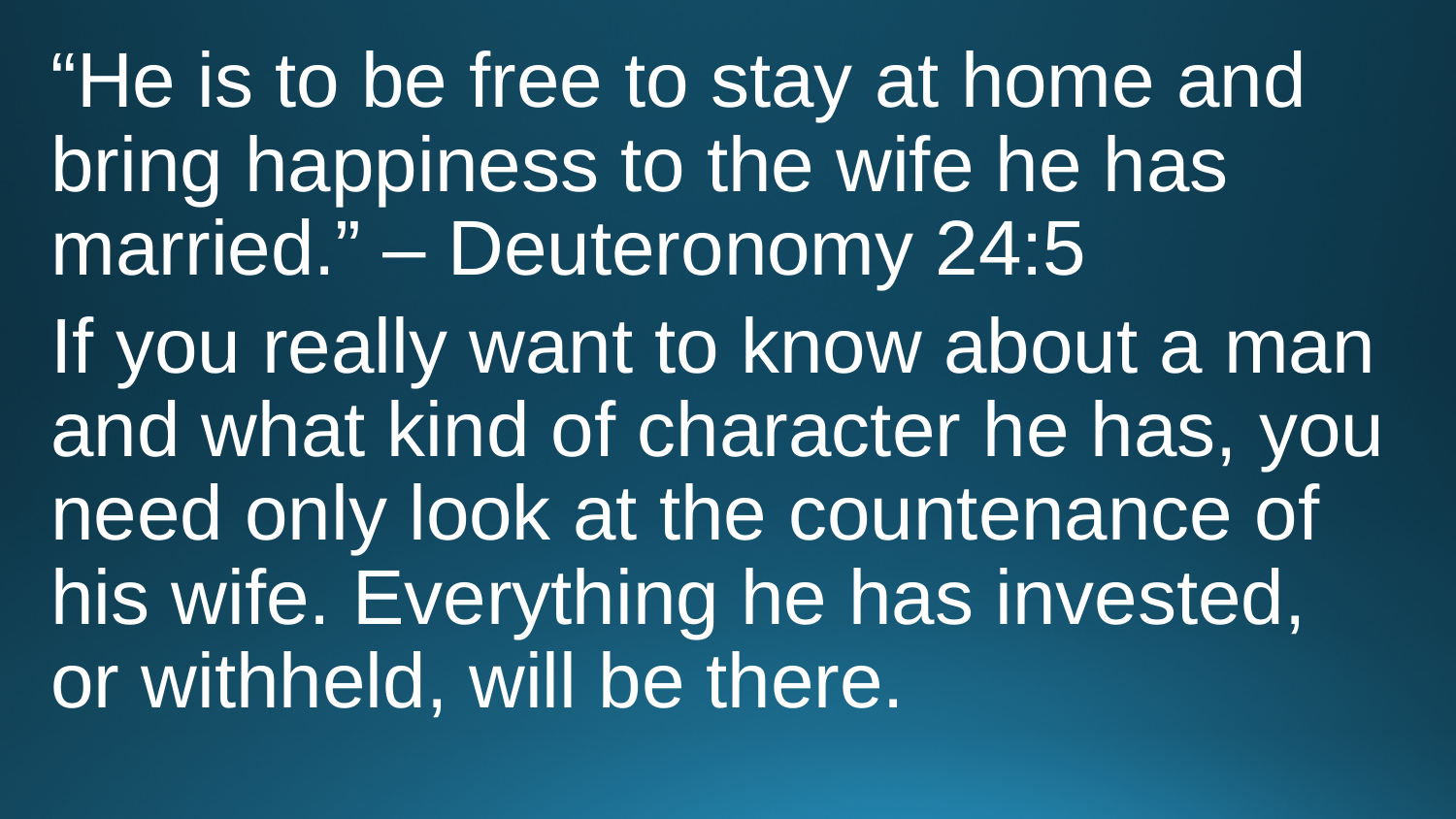

“He is to be free to stay at home and bring happiness to the wife he has married.” – Deuteronomy 24:5
If you really want to know about a man and what kind of character he has, you need only look at the countenance of his wife. Everything he has invested, or withheld, will be there.